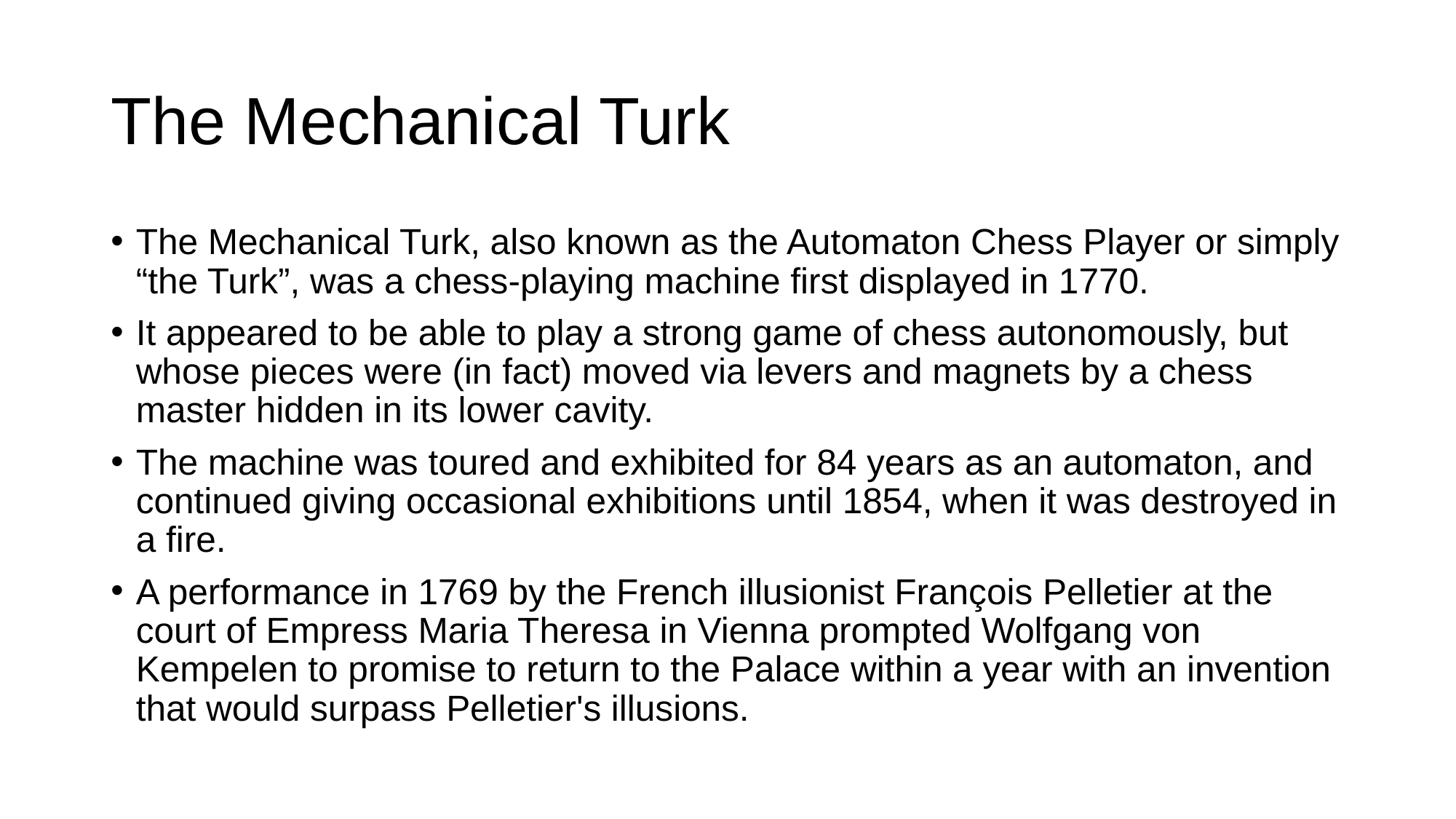

# The Mechanical Turk
The Mechanical Turk, also known as the Automaton Chess Player or simply “the Turk”, was a chess-playing machine first displayed in 1770.
It appeared to be able to play a strong game of chess autonomously, but whose pieces were (in fact) moved via levers and magnets by a chess master hidden in its lower cavity.
The machine was toured and exhibited for 84 years as an automaton, and continued giving occasional exhibitions until 1854, when it was destroyed in a fire.
A performance in 1769 by the French illusionist François Pelletier at the court of Empress Maria Theresa in Vienna prompted Wolfgang von Kempelen to promise to return to the Palace within a year with an invention that would surpass Pelletier's illusions.